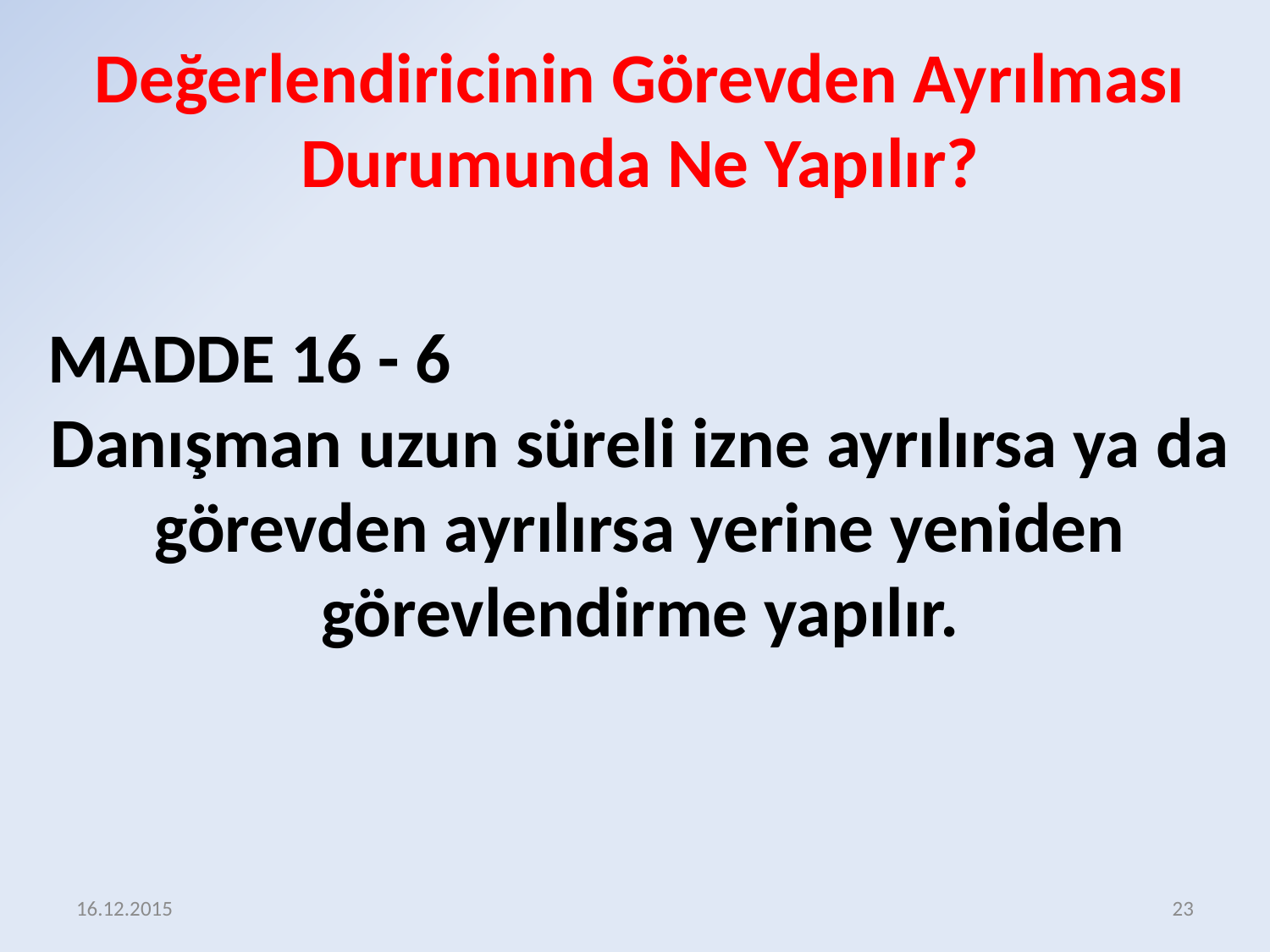

Değerlendiricinin Görevden Ayrılması Durumunda Ne Yapılır?
MADDE 16 - 6
Danışman uzun süreli izne ayrılırsa ya da görevden ayrılırsa yerine yeniden görevlendirme yapılır.
16.12.2015
23